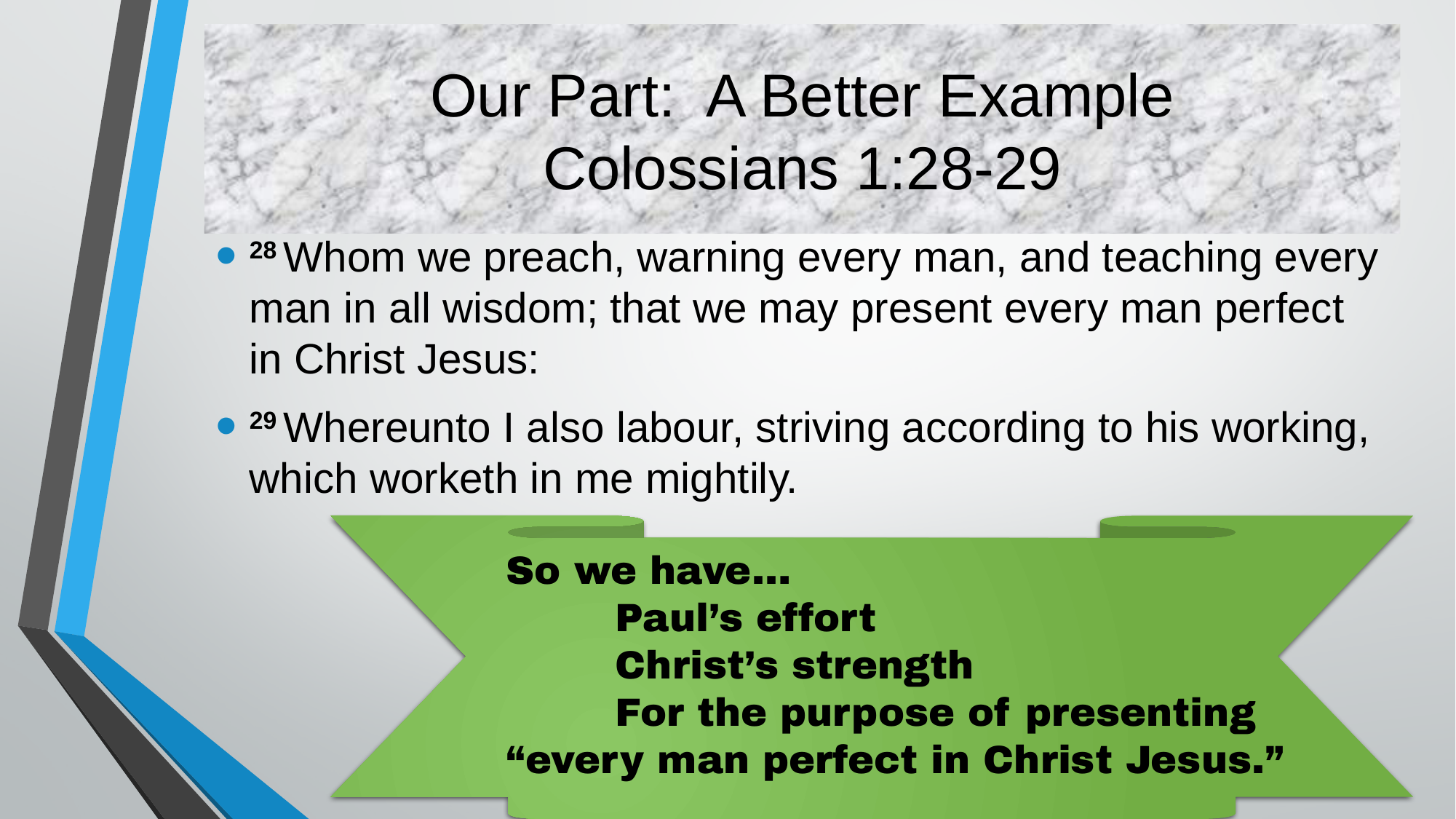

# Our Part:  A Better Example Colossians 1:28-29
28 Whom we preach, warning every man, and teaching every man in all wisdom; that we may present every man perfect in Christ Jesus:
29 Whereunto I also labour, striving according to his working, which worketh in me mightily.

So we have…
	Paul’s effort
	Christ’s strength
	For the purpose of presenting “every man perfect in Christ Jesus.”